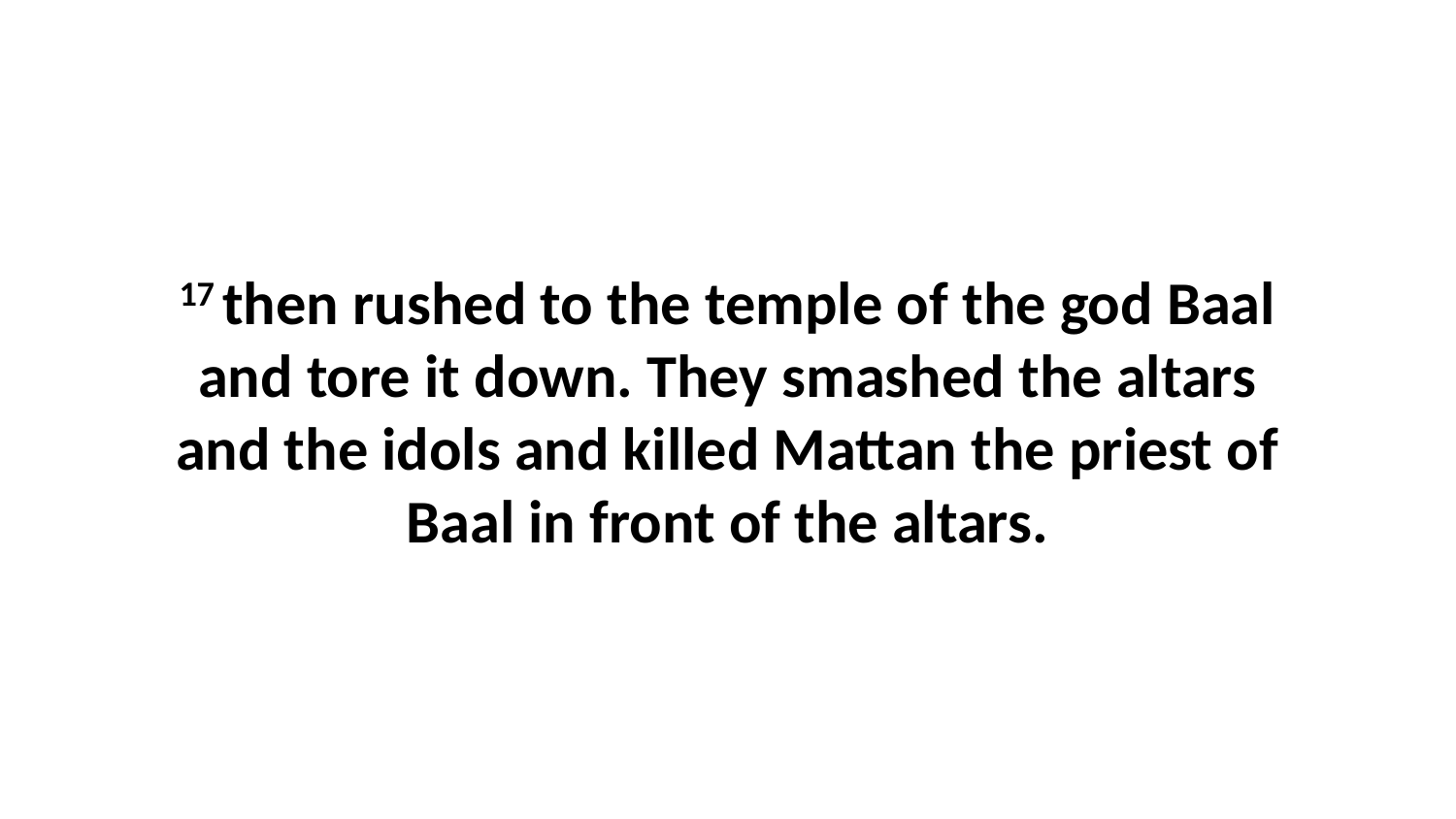

17 then rushed to the temple of the god Baal and tore it down. They smashed the altars and the idols and killed Mattan the priest of Baal in front of the altars.